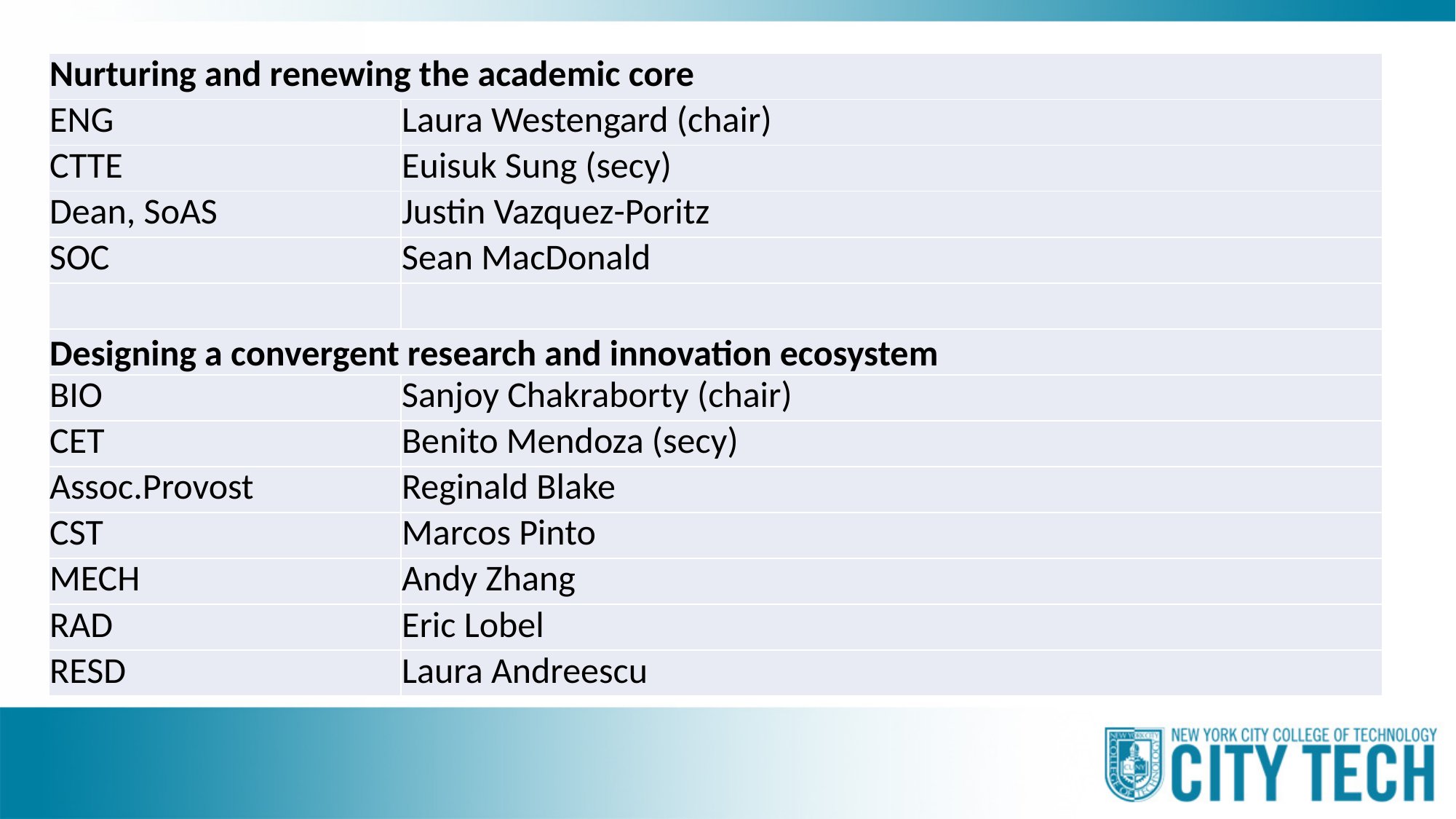

| Nurturing and renewing the academic core |  |
| --- | --- |
| ENG | Laura Westengard (chair) |
| CTTE | Euisuk Sung (secy) |
| Dean, SoAS | Justin Vazquez-Poritz |
| SOC | Sean MacDonald |
|  |  |
| Designing a convergent research and innovation ecosystem |  |
| BIO | Sanjoy Chakraborty (chair) |
| CET | Benito Mendoza (secy) |
| Assoc.Provost | Reginald Blake |
| CST | Marcos Pinto |
| MECH | Andy Zhang |
| RAD | Eric Lobel |
| RESD | Laura Andreescu |